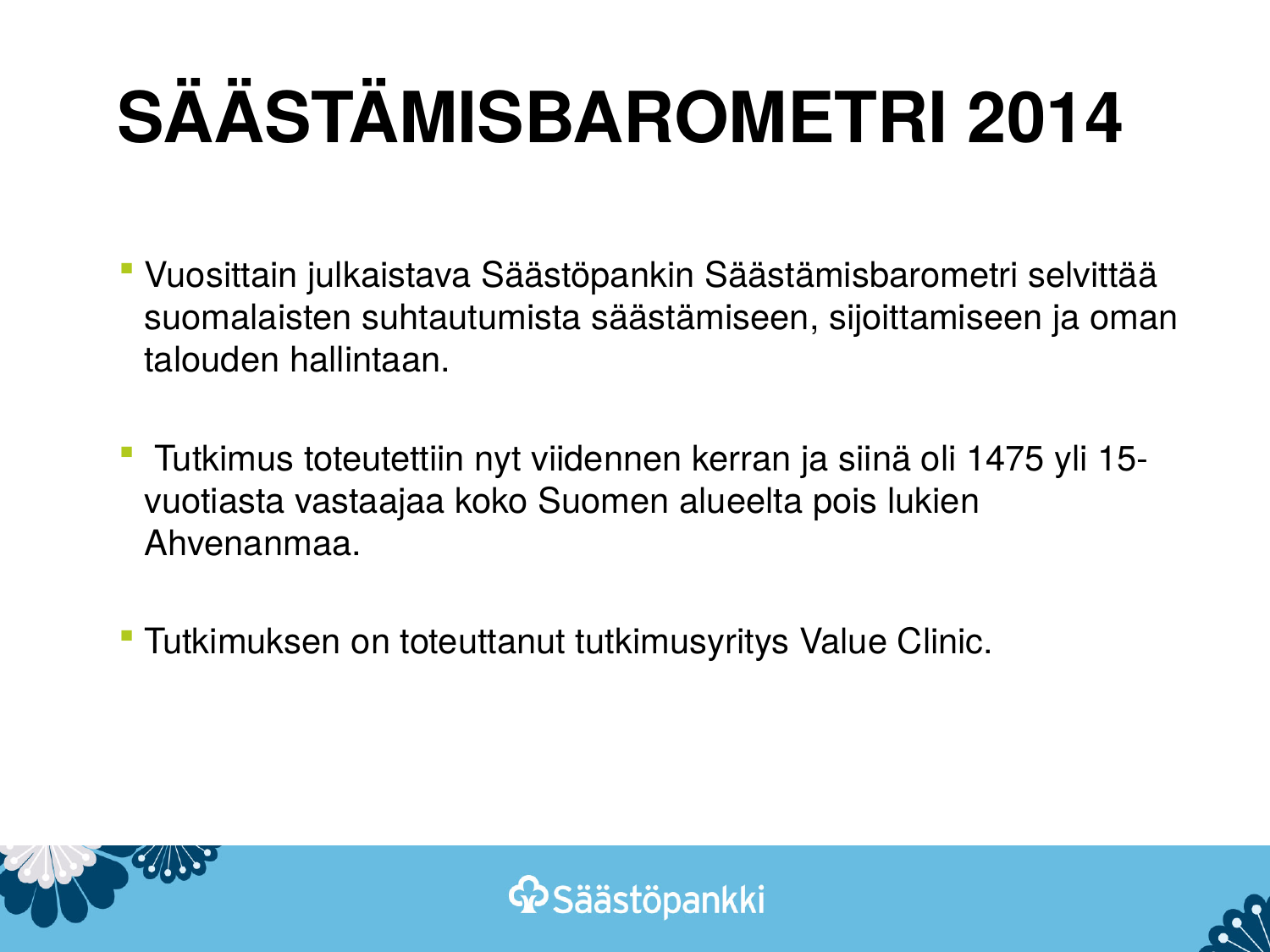

# SÄÄSTÄMISBAROMETRI 2014

Vuosittain julkaistava Säästöpankin Säästämisbarometri selvittää suomalaisten suhtautumista säästämiseen, sijoittamiseen ja oman talouden hallintaan.

 Tutkimus toteutettiin nyt viidennen kerran ja siinä oli 1475 yli 15-vuotiasta vastaajaa koko Suomen alueelta pois lukien Ahvenanmaa.

Tutkimuksen on toteuttanut tutkimusyritys Value Clinic.